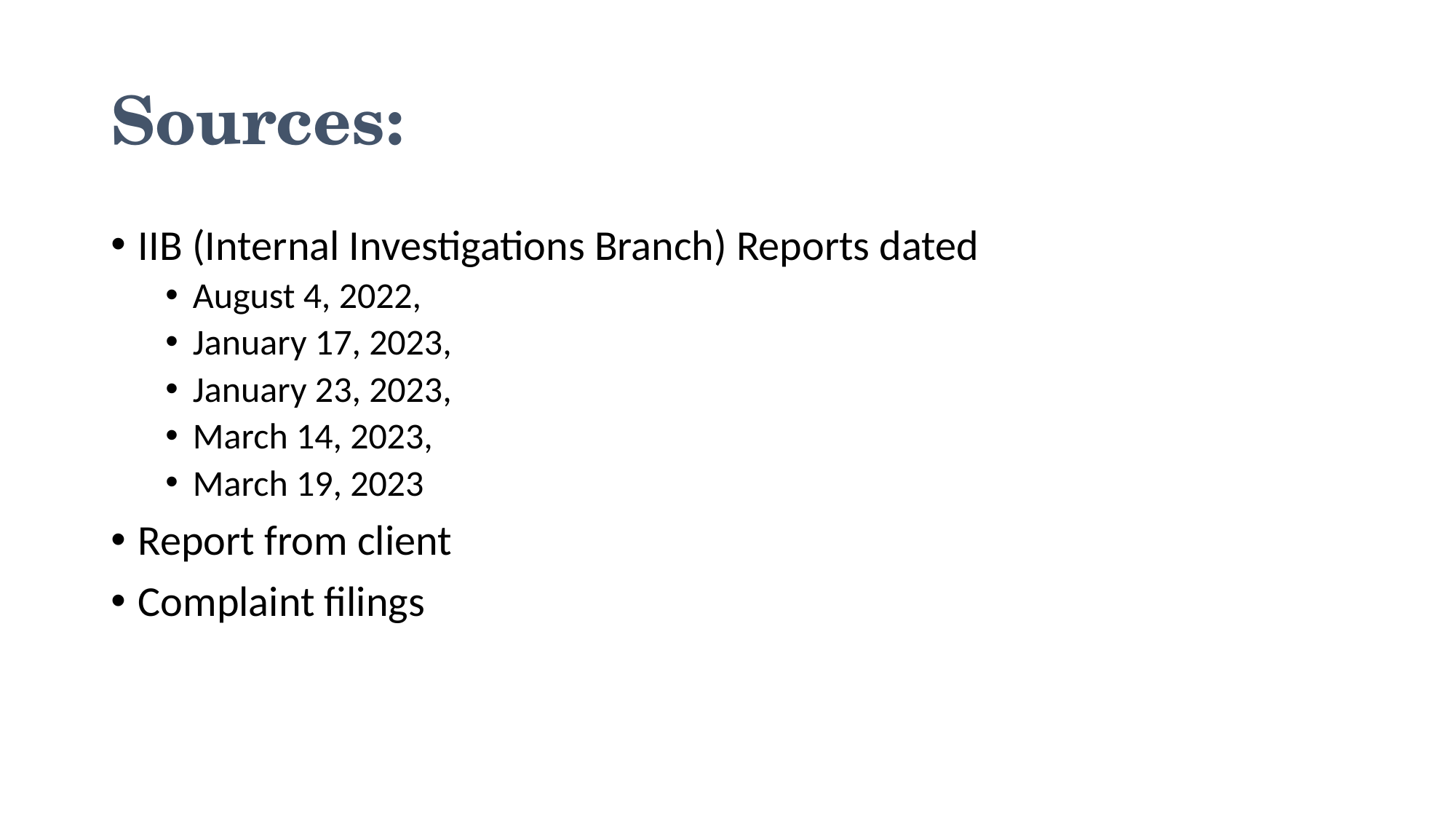

# Sources:
IIB (Internal Investigations Branch) Reports dated
August 4, 2022,
January 17, 2023,
January 23, 2023,
March 14, 2023,
March 19, 2023
Report from client
Complaint filings